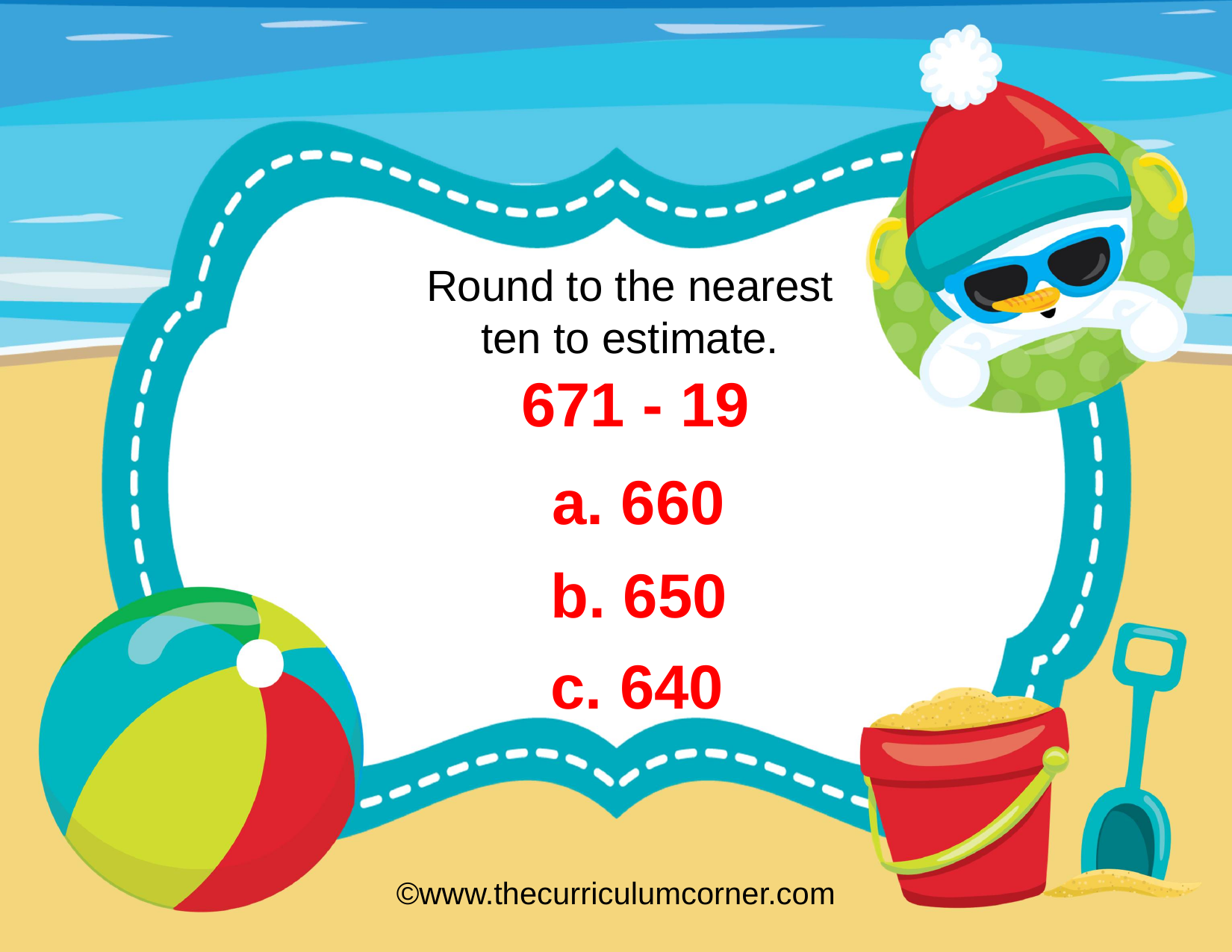

Round to the nearest ten to estimate.
671 - 19
a. 660
b. 650
c. 640
©www.thecurriculumcorner.com